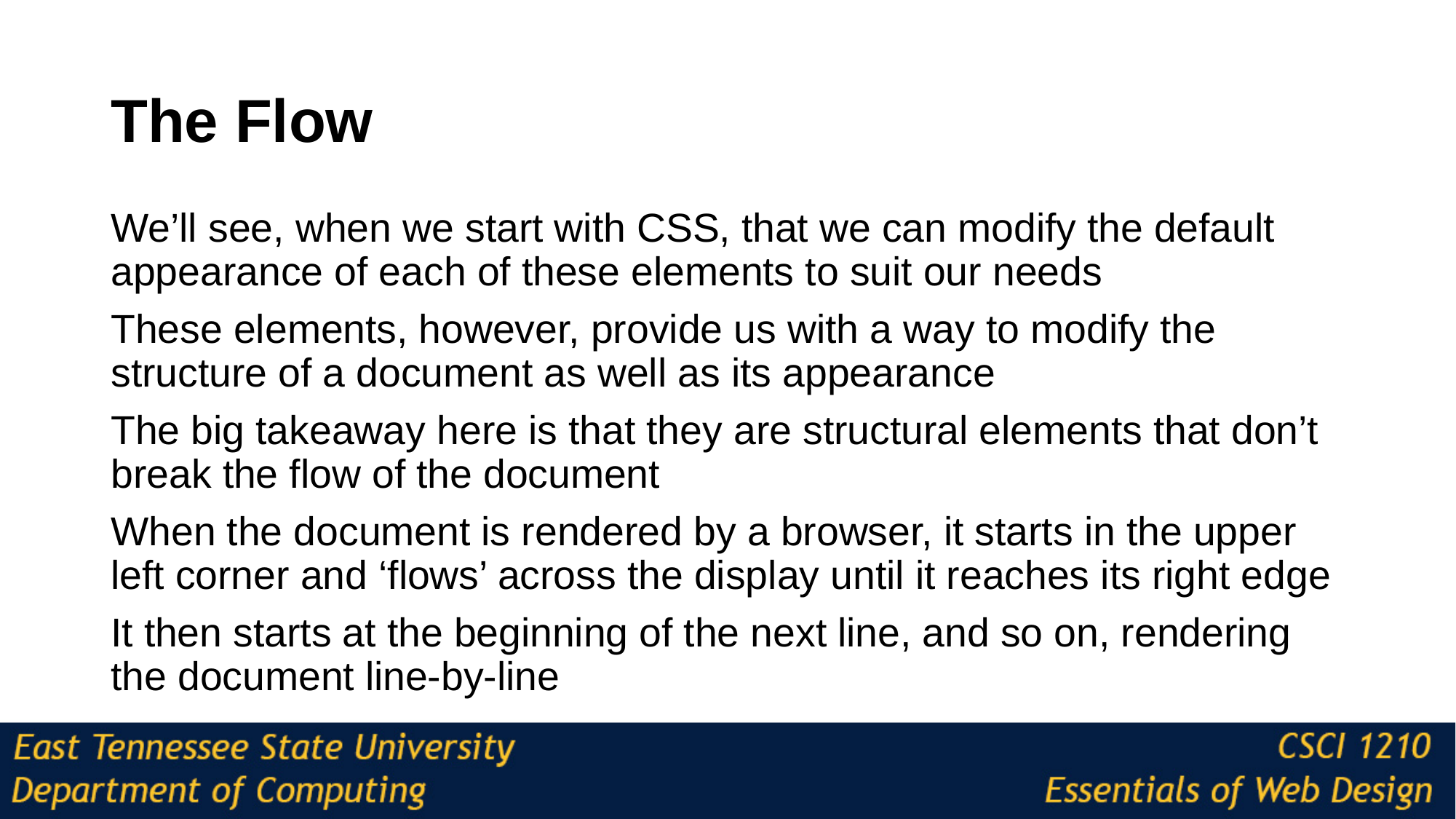

# The Flow
We’ll see, when we start with CSS, that we can modify the default appearance of each of these elements to suit our needs
These elements, however, provide us with a way to modify the structure of a document as well as its appearance
The big takeaway here is that they are structural elements that don’t break the flow of the document
When the document is rendered by a browser, it starts in the upper left corner and ‘flows’ across the display until it reaches its right edge
It then starts at the beginning of the next line, and so on, rendering the document line-by-line